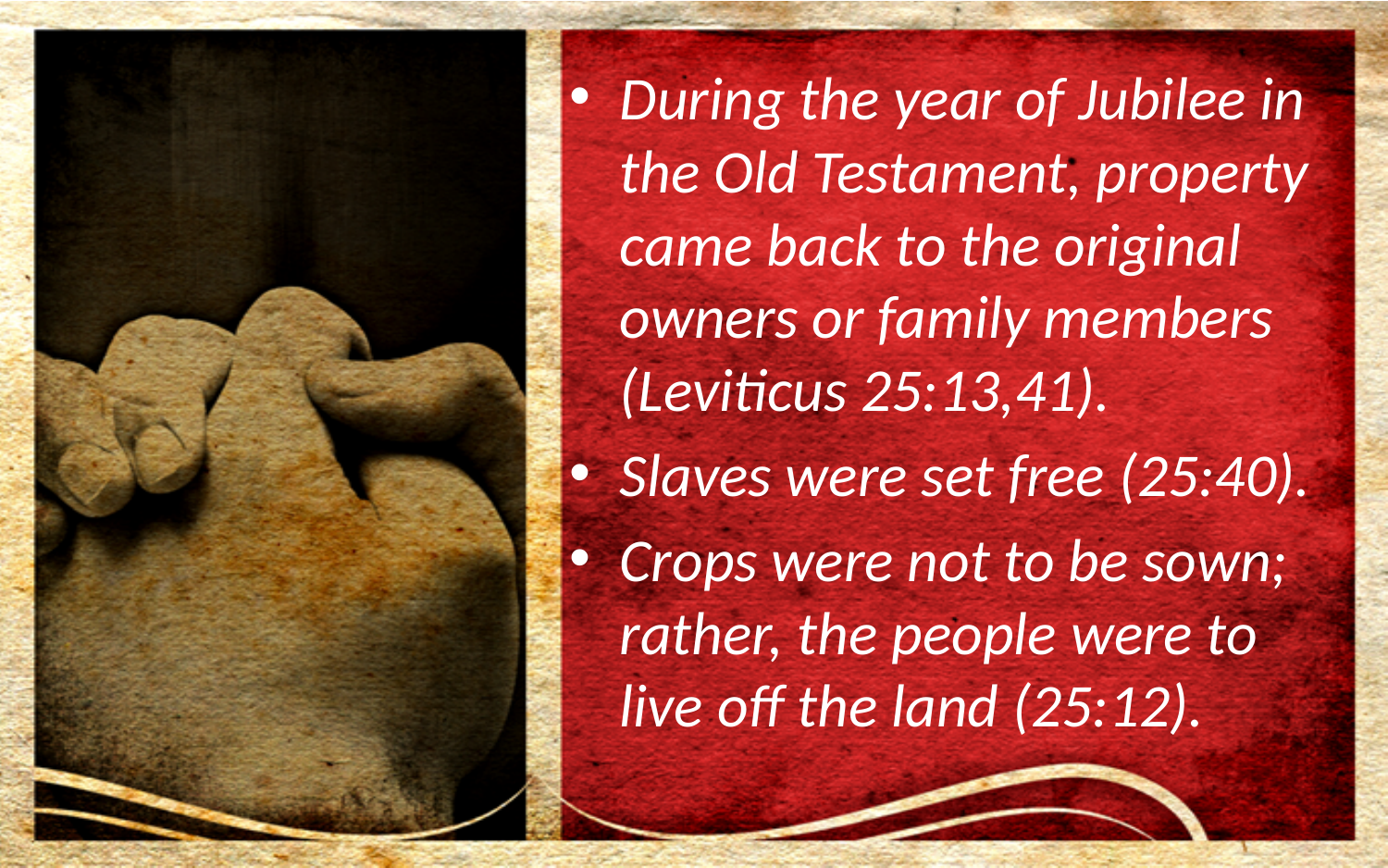

During the year of Jubilee in the Old Testament, property came back to the original owners or family members (Leviticus 25:13,41).
Slaves were set free (25:40).
Crops were not to be sown; rather, the people were to live off the land (25:12).